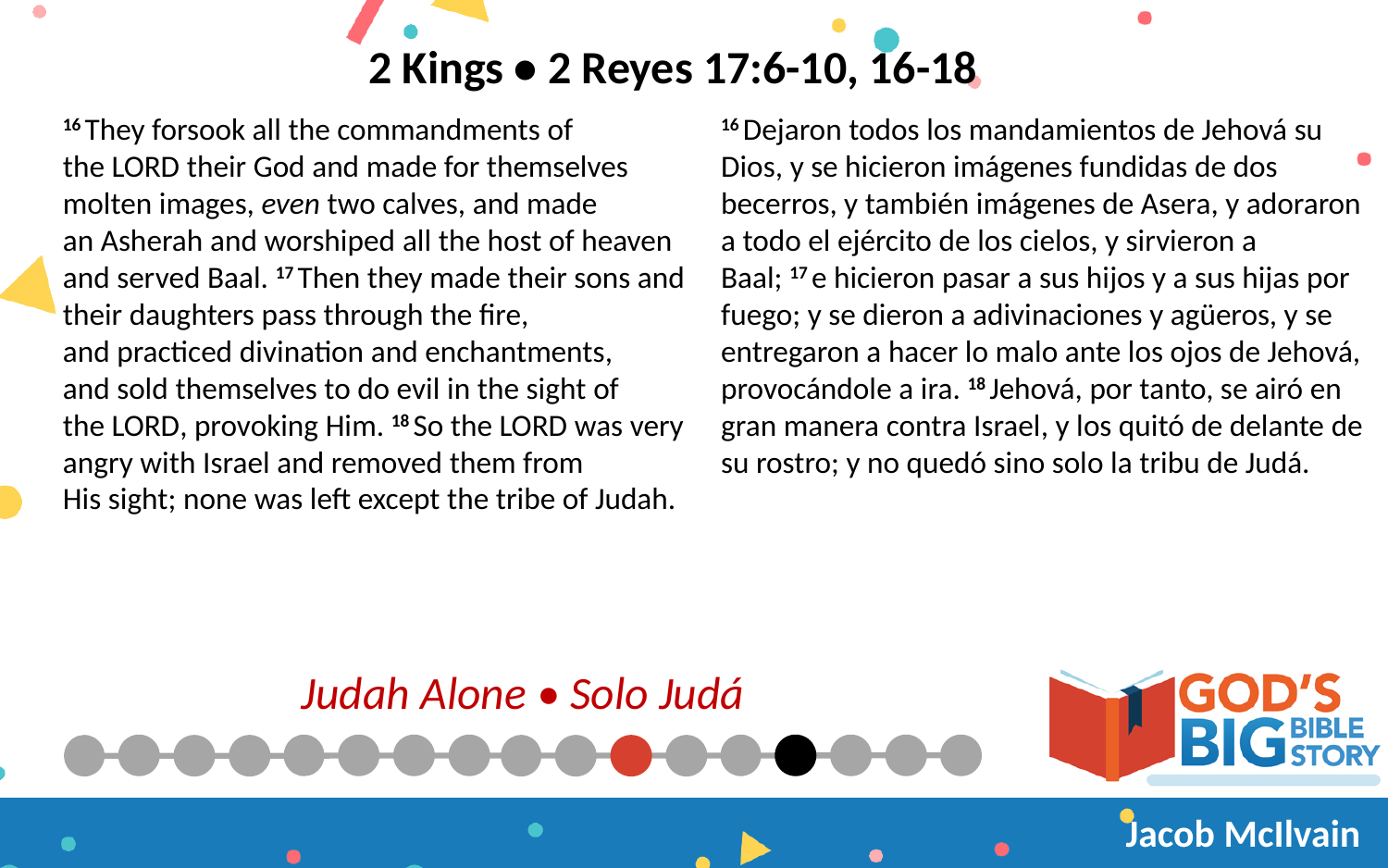

2 Kings • 2 Reyes 17:6-10, 16-18
16 They forsook all the commandments of the Lord their God and made for themselves molten images, even two calves, and made an Asherah and worshiped all the host of heaven and served Baal. 17 Then they made their sons and their daughters pass through the fire, and practiced divination and enchantments, and sold themselves to do evil in the sight of the Lord, provoking Him. 18 So the Lord was very angry with Israel and removed them from His sight; none was left except the tribe of Judah.
16 Dejaron todos los mandamientos de Jehová su Dios, y se hicieron imágenes fundidas de dos becerros, y también imágenes de Asera, y adoraron a todo el ejército de los cielos, y sirvieron a Baal; 17 e hicieron pasar a sus hijos y a sus hijas por fuego; y se dieron a adivinaciones y agüeros, y se entregaron a hacer lo malo ante los ojos de Jehová, provocándole a ira. 18 Jehová, por tanto, se airó en gran manera contra Israel, y los quitó de delante de su rostro; y no quedó sino solo la tribu de Judá.
# Judah Alone • Solo Judá

Jacob McIlvain